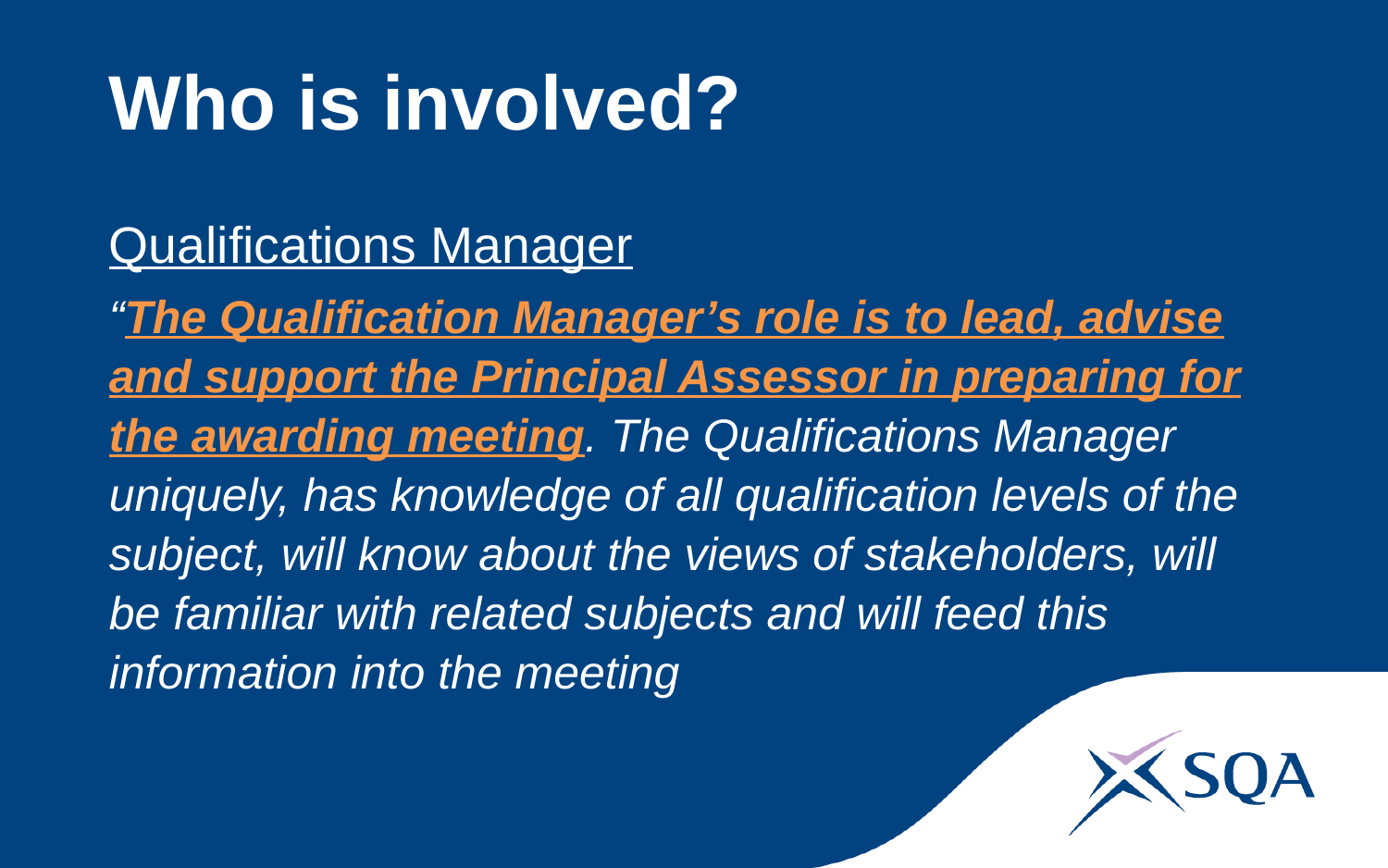

# Who is involved?
Qualifications Manager
“The Qualification Manager’s role is to lead, advise and support the Principal Assessor in preparing for the awarding meeting. The Qualifications Manager uniquely, has knowledge of all qualification levels of the subject, will know about the views of stakeholders, will be familiar with related subjects and will feed this information into the meeting